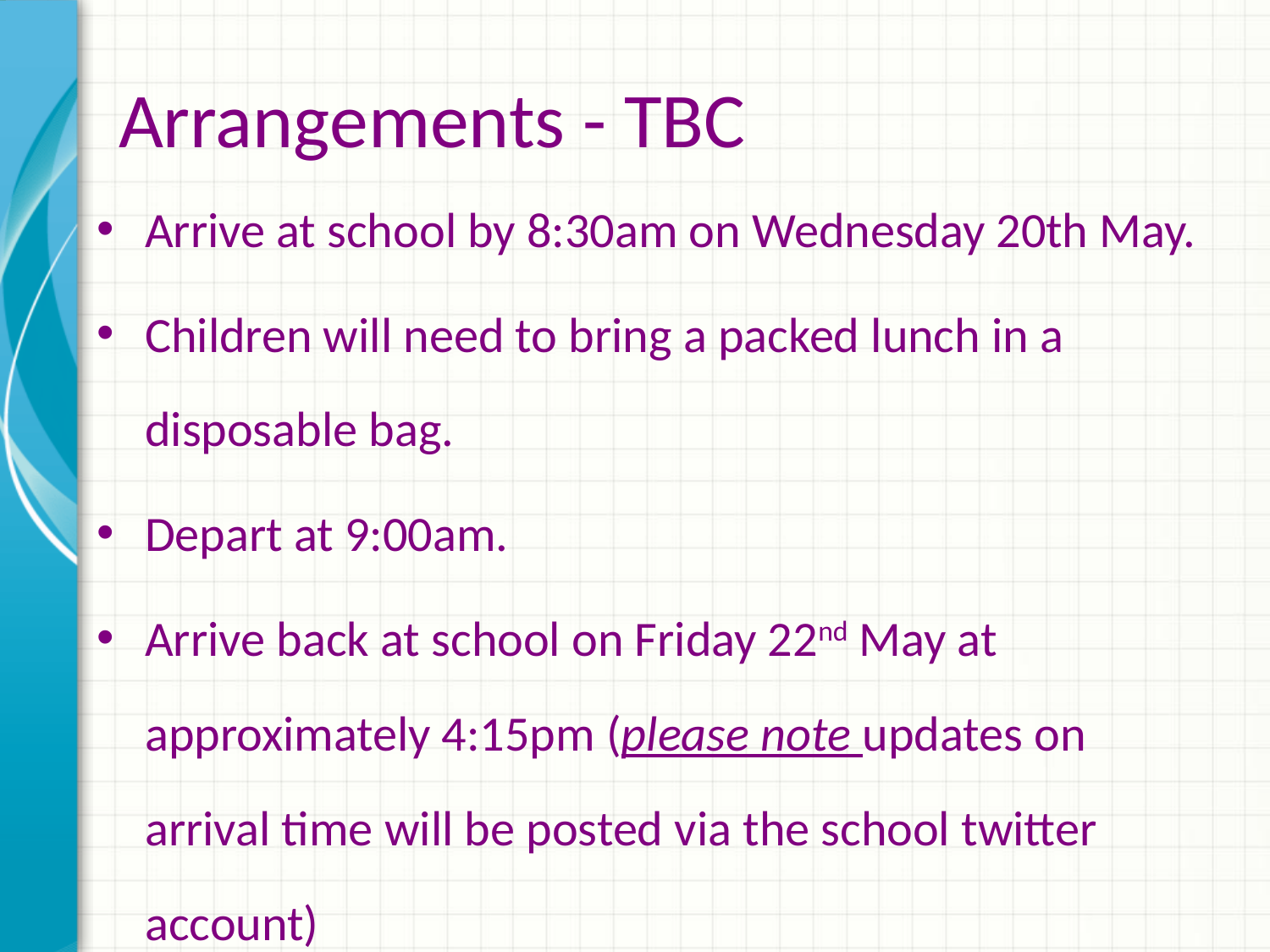

# Arrangements - TBC
Arrive at school by 8:30am on Wednesday 20th May.
Children will need to bring a packed lunch in a disposable bag.
Depart at 9:00am.
Arrive back at school on Friday 22nd May at approximately 4:15pm (please note updates on arrival time will be posted via the school twitter account)